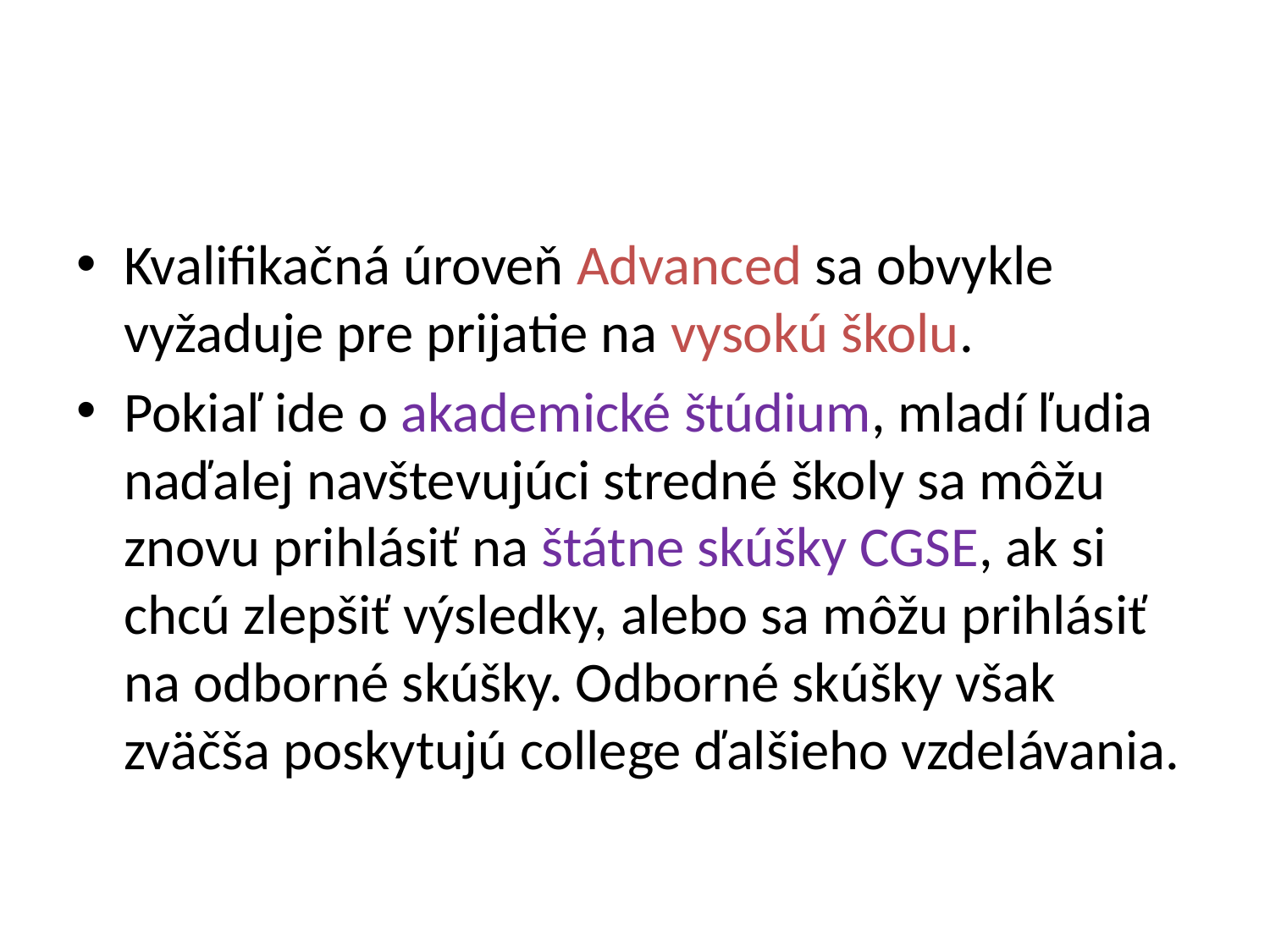

#
Kvalifikačná úroveň Advanced sa obvykle vyžaduje pre prijatie na vysokú školu.
Pokiaľ ide o akademické štúdium, mladí ľudia naďalej navštevujúci stredné školy sa môžu znovu prihlásiť na štátne skúšky CGSE, ak si chcú zlepšiť výsledky, alebo sa môžu prihlásiť na odborné skúšky. Odborné skúšky však zväčša poskytujú college ďalšieho vzdelávania.